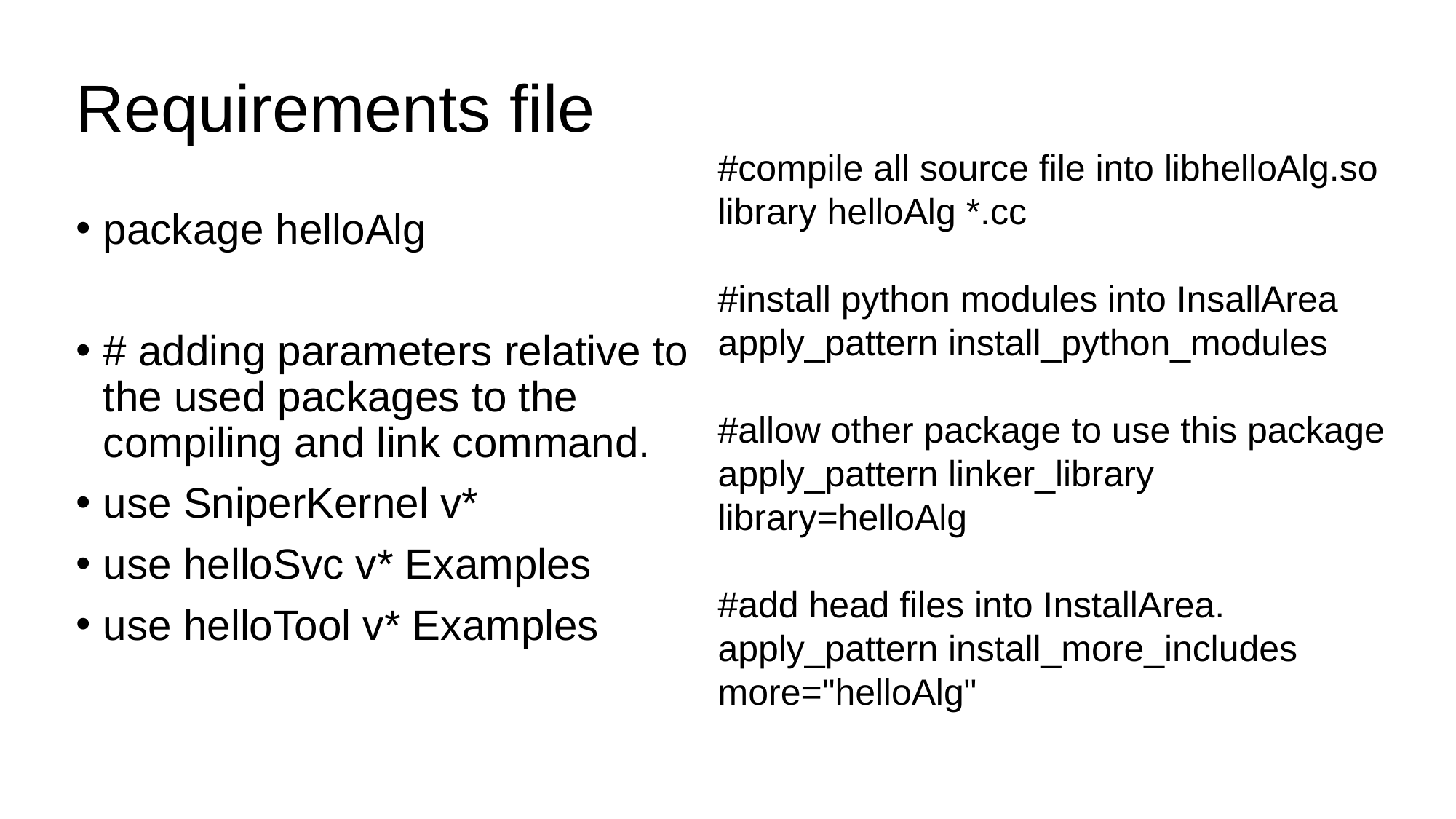

# Requirements file
#compile all source file into libhelloAlg.so
library helloAlg *.cc

#install python modules into InsallArea
apply_pattern install_python_modules

#allow other package to use this package
apply_pattern linker_library library=helloAlg

#add head files into InstallArea.
apply_pattern install_more_includes more="helloAlg"
package helloAlg

# adding parameters relative to the used packages to the compiling and link command.
use SniperKernel v*
use helloSvc v* Examples
use helloTool v* Examples

8